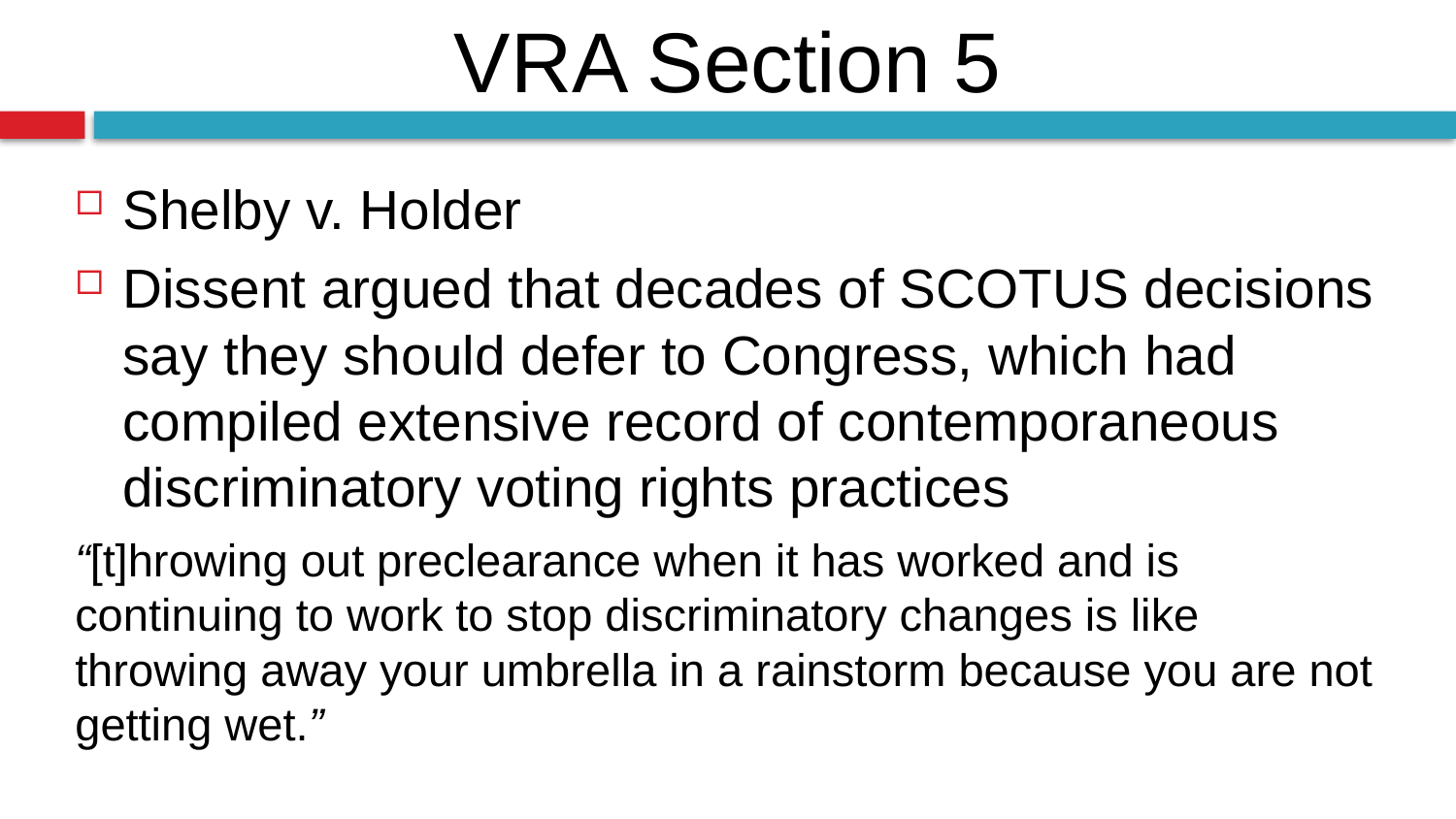

VRA Section 5

Shelby v. Holder
Dissent argued that decades of SCOTUS decisions say they should defer to Congress, which had compiled extensive record of contemporaneous discriminatory voting rights practices
“[t]hrowing out preclearance when it has worked and is continuing to work to stop discriminatory changes is like throwing away your umbrella in a rainstorm because you are not getting wet.”